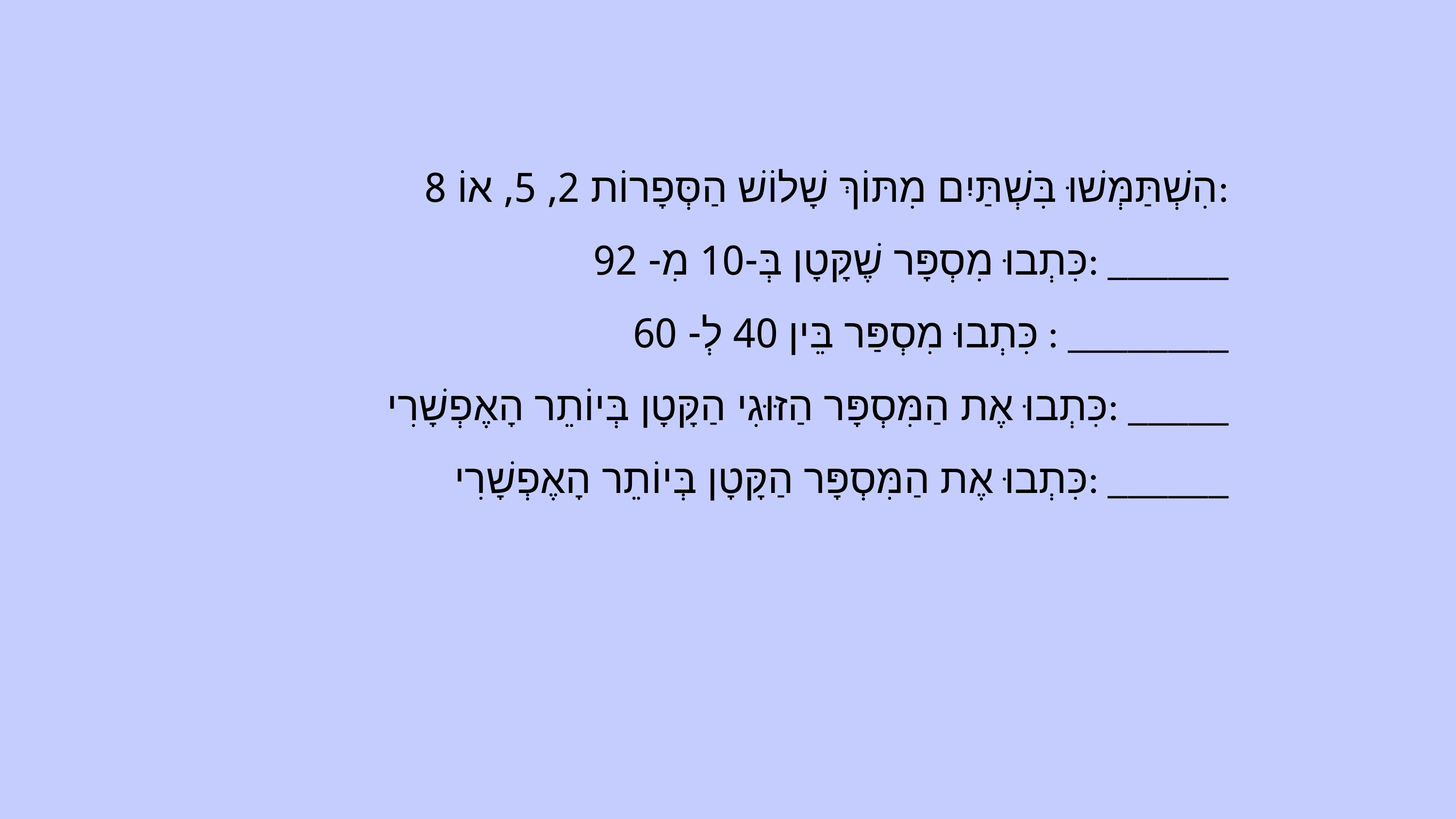

הִשְׁתַּמְּשׁוּ בִּשְׁתַּיִם מִתּוֹךְ שָׁלוֹשׁ הַסְּפָרוֹת 2, 5, אוֹ 8:
כִּתְבוּ מִסְפָּר שֶׁקָּטָן בְּ-10 מִ- 92: ______
כִּתְבוּ מִסְפַּר בֵּין 40 לְ- 60 : ________
כִּתְבוּ אֶת הַמִּסְפָּר הַזּוּגִי הַקָּטָן בְּיוֹתֵר הָאֶפְשָׁרִי: _____
כִּתְבוּ אֶת הַמִּסְפָּר הַקָּטָן בְּיוֹתֵר הָאֶפְשָׁרִי: ______